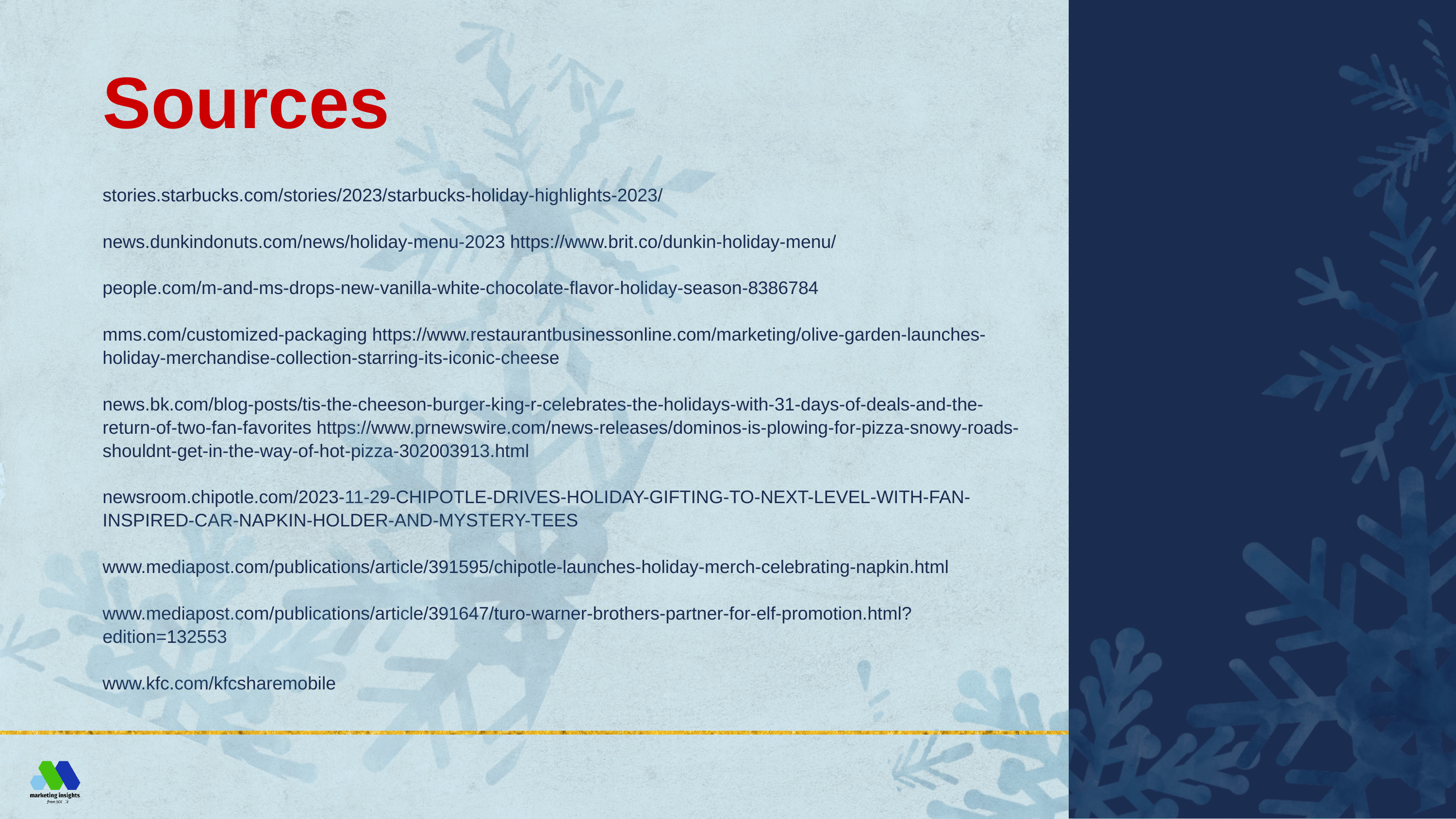

Sources

stories.starbucks.com/stories/2023/starbucks-holiday-highlights-2023/

news.dunkindonuts.com/news/holiday-menu-2023 https://www.brit.co/dunkin-holiday-menu/

people.com/m-and-ms-drops-new-vanilla-white-chocolate-flavor-holiday-season-8386784

mms.com/customized-packaging https://www.restaurantbusinessonline.com/marketing/olive-garden-launches-holiday-merchandise-collection-starring-its-iconic-cheese

news.bk.com/blog-posts/tis-the-cheeson-burger-king-r-celebrates-the-holidays-with-31-days-of-deals-and-the-return-of-two-fan-favorites https://www.prnewswire.com/news-releases/dominos-is-plowing-for-pizza-snowy-roads-shouldnt-get-in-the-way-of-hot-pizza-302003913.html

newsroom.chipotle.com/2023-11-29-CHIPOTLE-DRIVES-HOLIDAY-GIFTING-TO-NEXT-LEVEL-WITH-FAN-INSPIRED-CAR-NAPKIN-HOLDER-AND-MYSTERY-TEES

www.mediapost.com/publications/article/391595/chipotle-launches-holiday-merch-celebrating-napkin.html

www.mediapost.com/publications/article/391647/turo-warner-brothers-partner-for-elf-promotion.html?edition=132553

www.kfc.com/kfcsharemobile